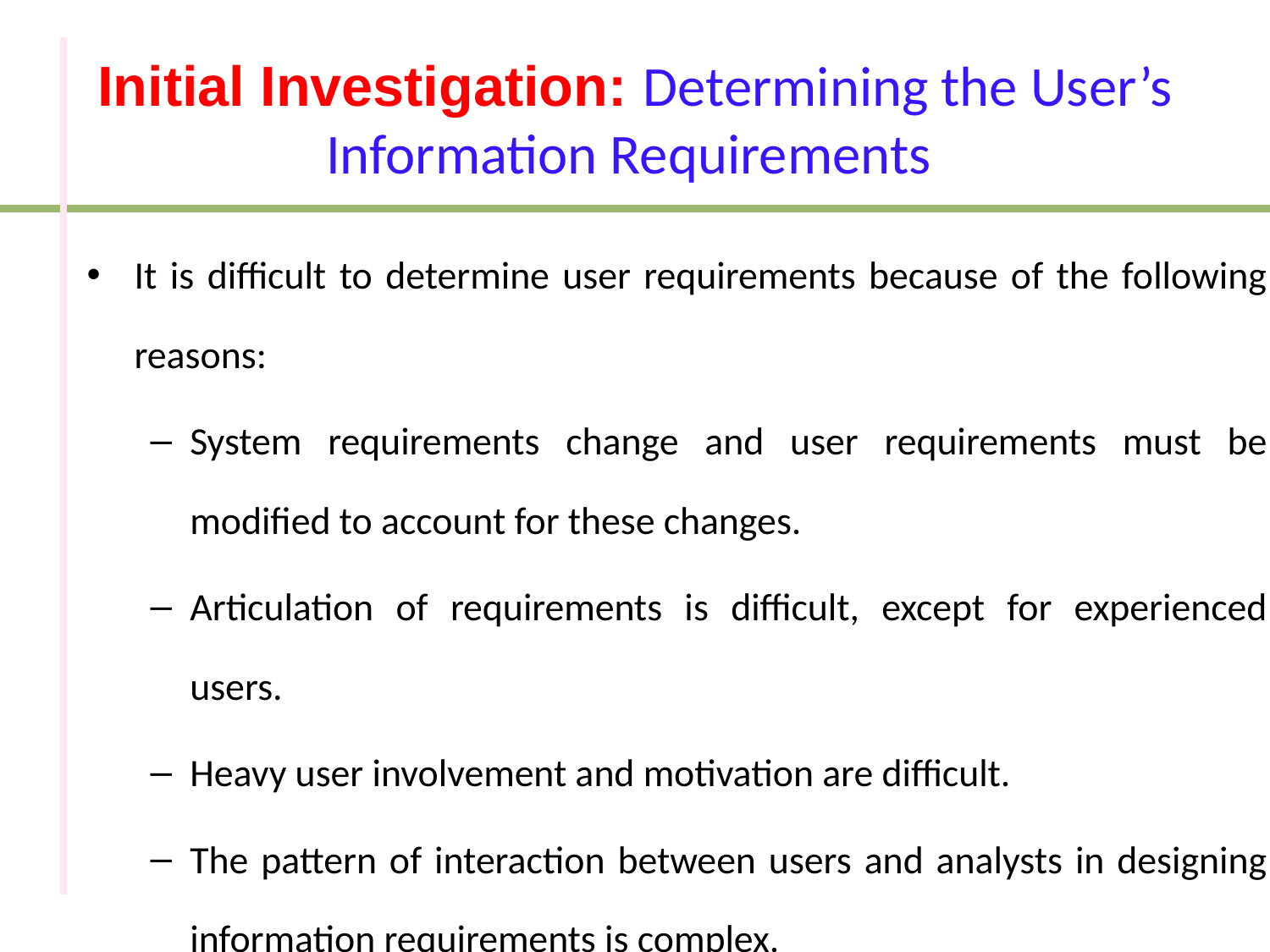

# Initial Investigation: Determining the User’s Information Requirements
It is difficult to determine user requirements because of the following reasons:
System requirements change and user requirements must be modified to account for these changes.
Articulation of requirements is difficult, except for experienced users.
Heavy user involvement and motivation are difficult.
The pattern of interaction between users and analysts in designing information requirements is complex.